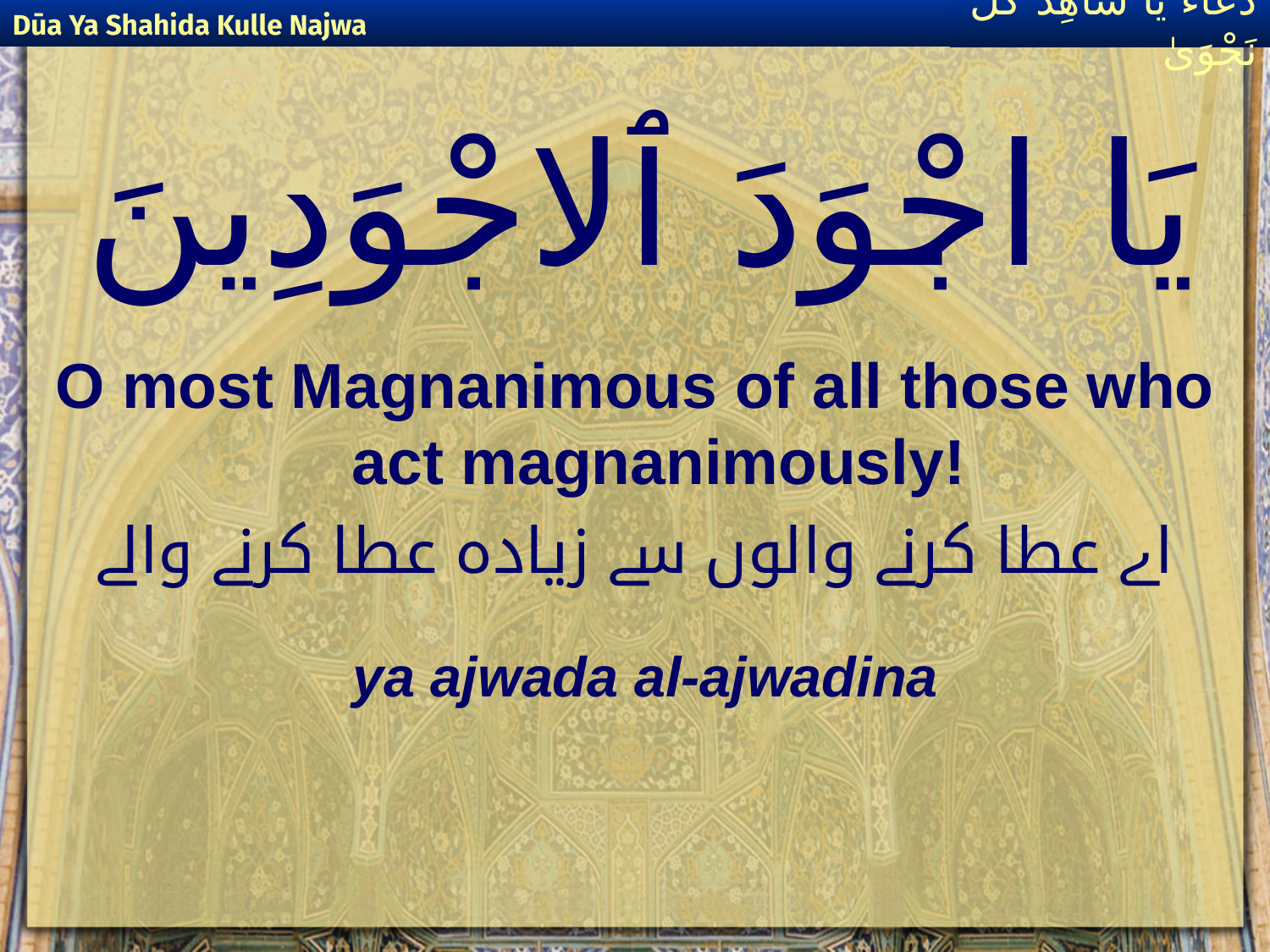

Dūa Ya Shahida Kulle Najwa
دُعَاءٌ يَا شَاهِدَ كُلِّ نَجْوَىٰ
# يَا اجْوَدَ ٱلاجْوَدِينَ
O most Magnanimous of all those who act magnanimously!
اے عطا کرنے والوں سے زیادہ عطا کرنے والے
ya ajwada al-ajwadina